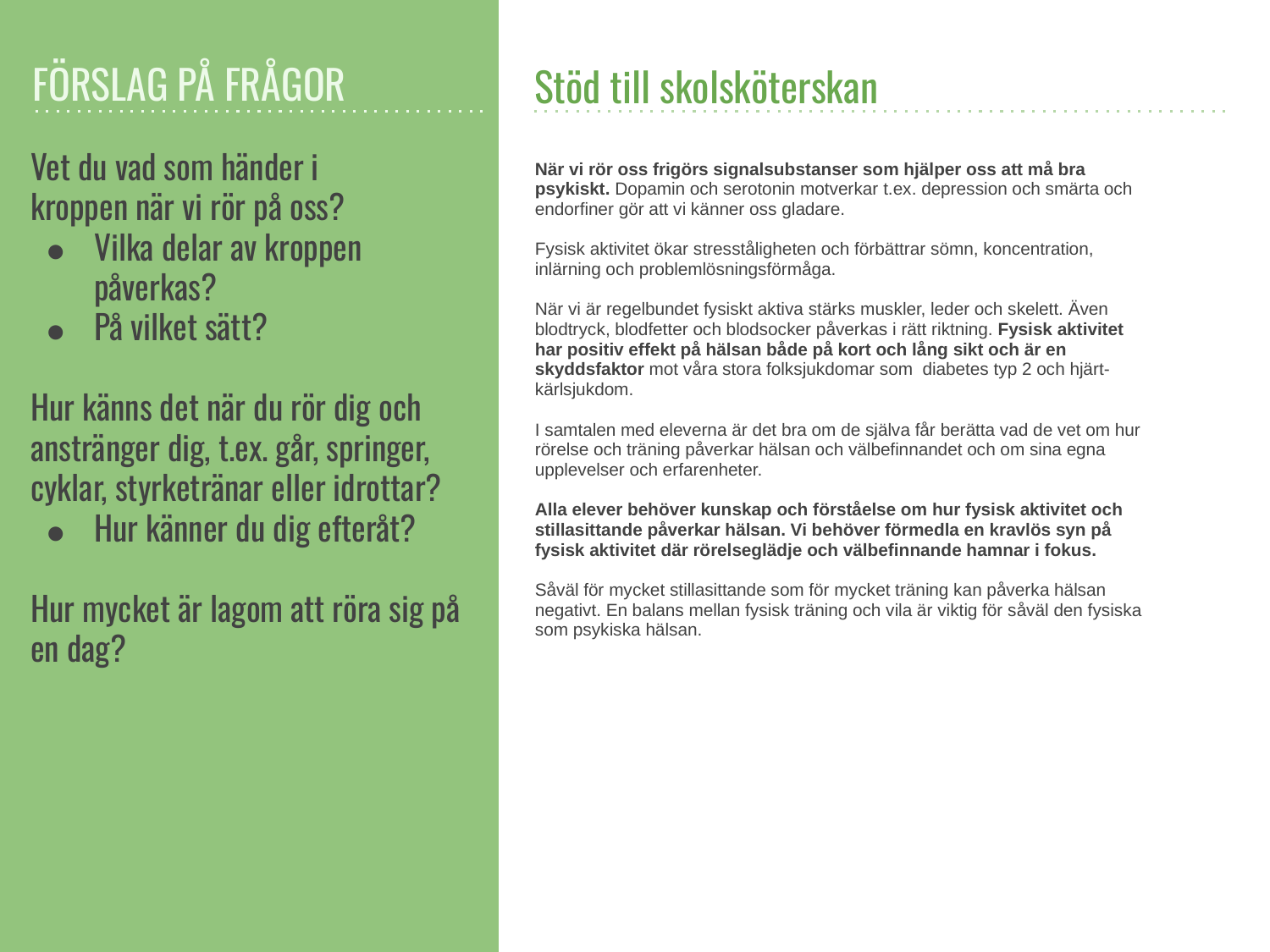

Vet du vad som händer i
kroppen när vi rör på oss?
Vilka delar av kroppen påverkas?
På vilket sätt?
Hur känns det när du rör dig och anstränger dig, t.ex. går, springer, cyklar, styrketränar eller idrottar?
Hur känner du dig efteråt?
Hur mycket är lagom att röra sig på en dag?

När vi rör oss frigörs signalsubstanser som hjälper oss att må bra psykiskt. Dopamin och serotonin motverkar t.ex. depression och smärta och endorfiner gör att vi känner oss gladare.

Fysisk aktivitet ökar stresståligheten och förbättrar sömn, koncentration, inlärning och problemlösningsförmåga.

När vi är regelbundet fysiskt aktiva stärks muskler, leder och skelett. Även blodtryck, blodfetter och blodsocker påverkas i rätt riktning. Fysisk aktivitet har positiv effekt på hälsan både på kort och lång sikt och är en skyddsfaktor mot våra stora folksjukdomar som  diabetes typ 2 och hjärt-kärlsjukdom.

I samtalen med eleverna är det bra om de själva får berätta vad de vet om hur rörelse och träning påverkar hälsan och välbefinnandet och om sina egna upplevelser och erfarenheter.

Alla elever behöver kunskap och förståelse om hur fysisk aktivitet och stillasittande påverkar hälsan. Vi behöver förmedla en kravlös syn på fysisk aktivitet där rörelseglädje och välbefinnande hamnar i fokus.

Såväl för mycket stillasittande som för mycket träning kan påverka hälsan negativt. En balans mellan fysisk träning och vila är viktig för såväl den fysiska som psykiska hälsan.